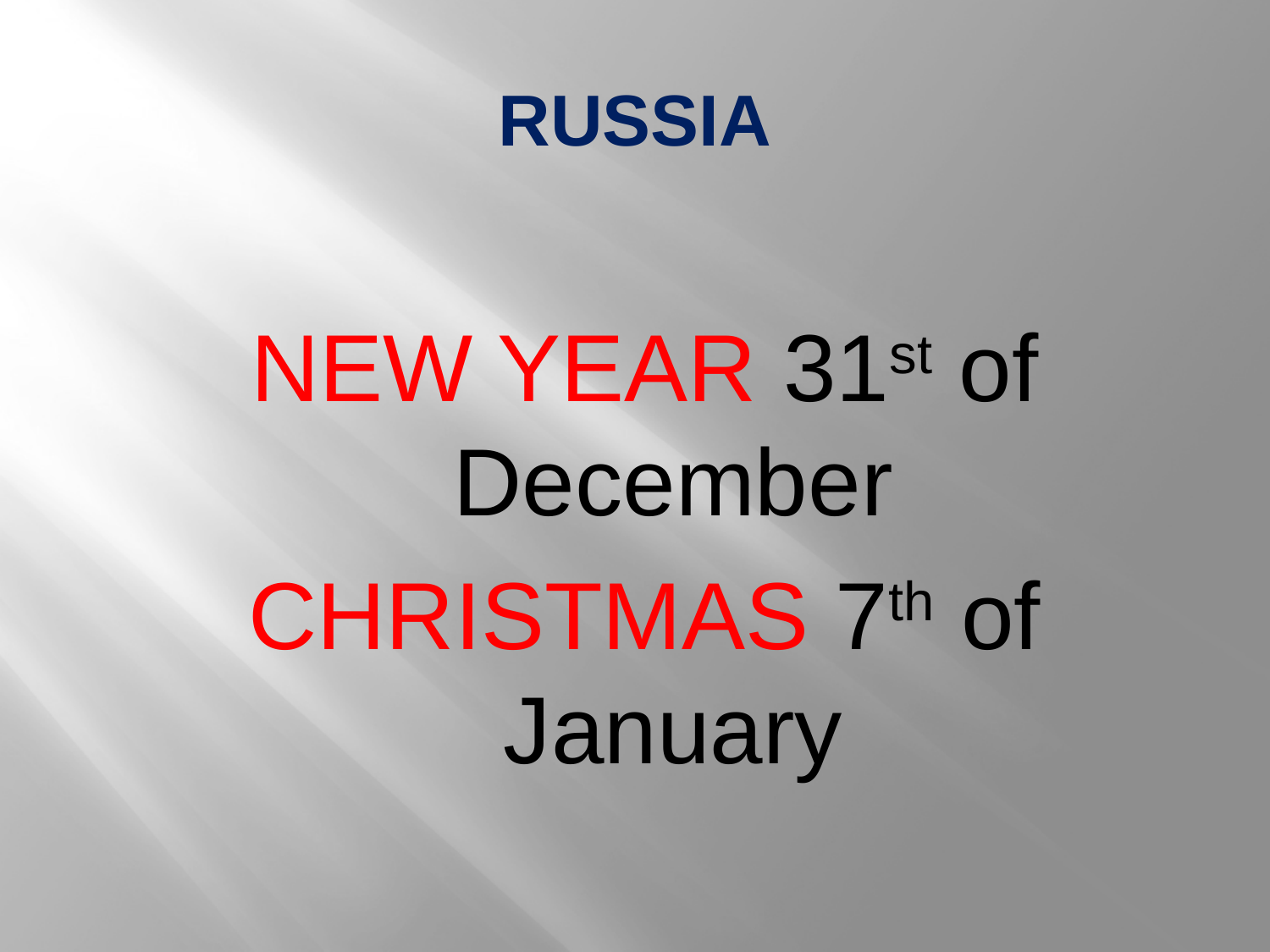

# RUSSIA

NEW YEAR 31st of December
CHRISTMAS 7th of January